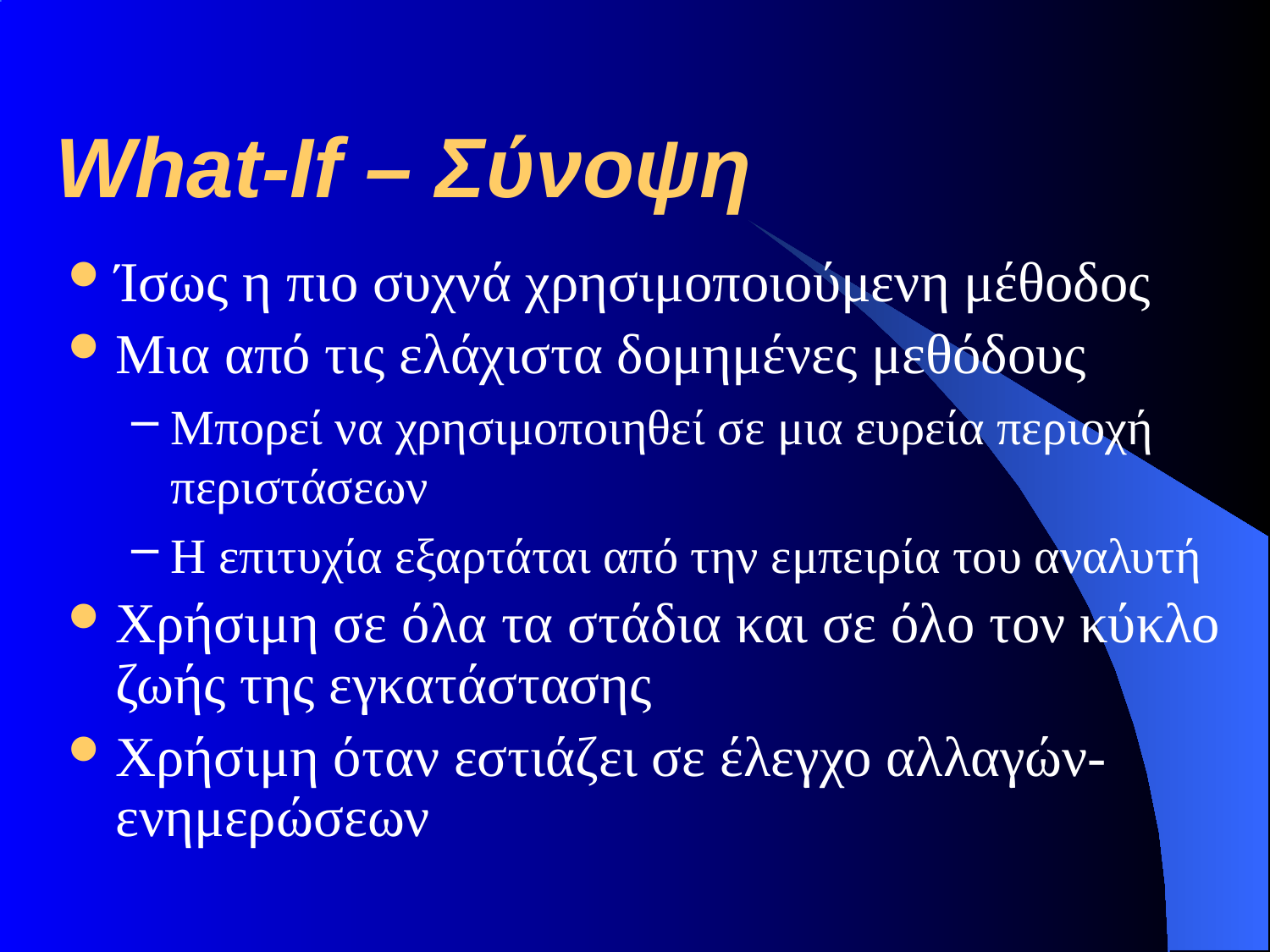

# What-If – Σύνοψη
Ίσως η πιο συχνά χρησιμοποιούμενη μέθοδος
Μια από τις ελάχιστα δομημένες μεθόδους
Μπορεί να χρησιμοποιηθεί σε μια ευρεία περιοχή περιστάσεων
Η επιτυχία εξαρτάται από την εμπειρία του αναλυτή
Χρήσιμη σε όλα τα στάδια και σε όλο τον κύκλο ζωής της εγκατάστασης
Χρήσιμη όταν εστιάζει σε έλεγχο αλλαγών-ενημερώσεων